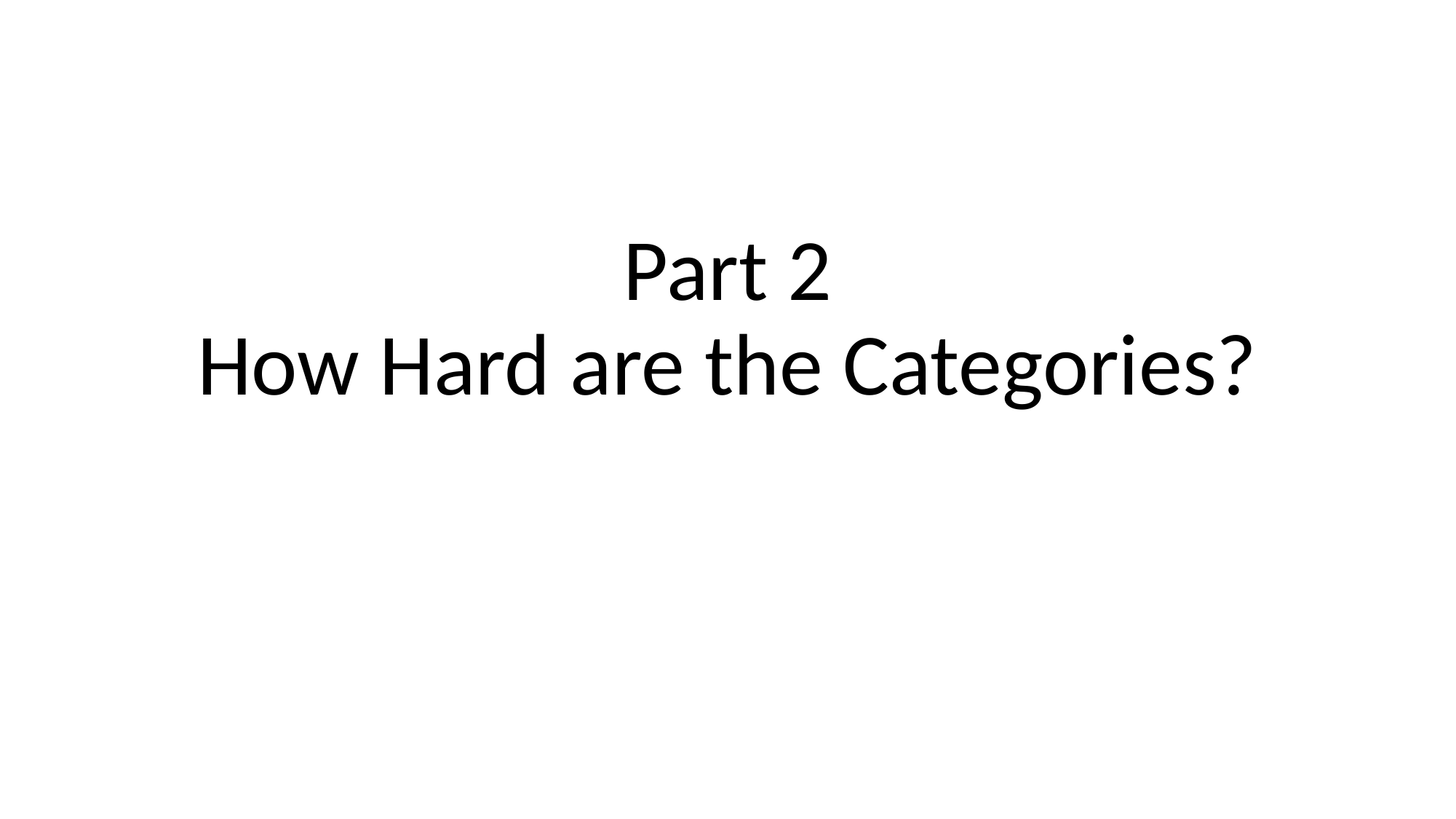

# Part 2 How Hard are the Categories?